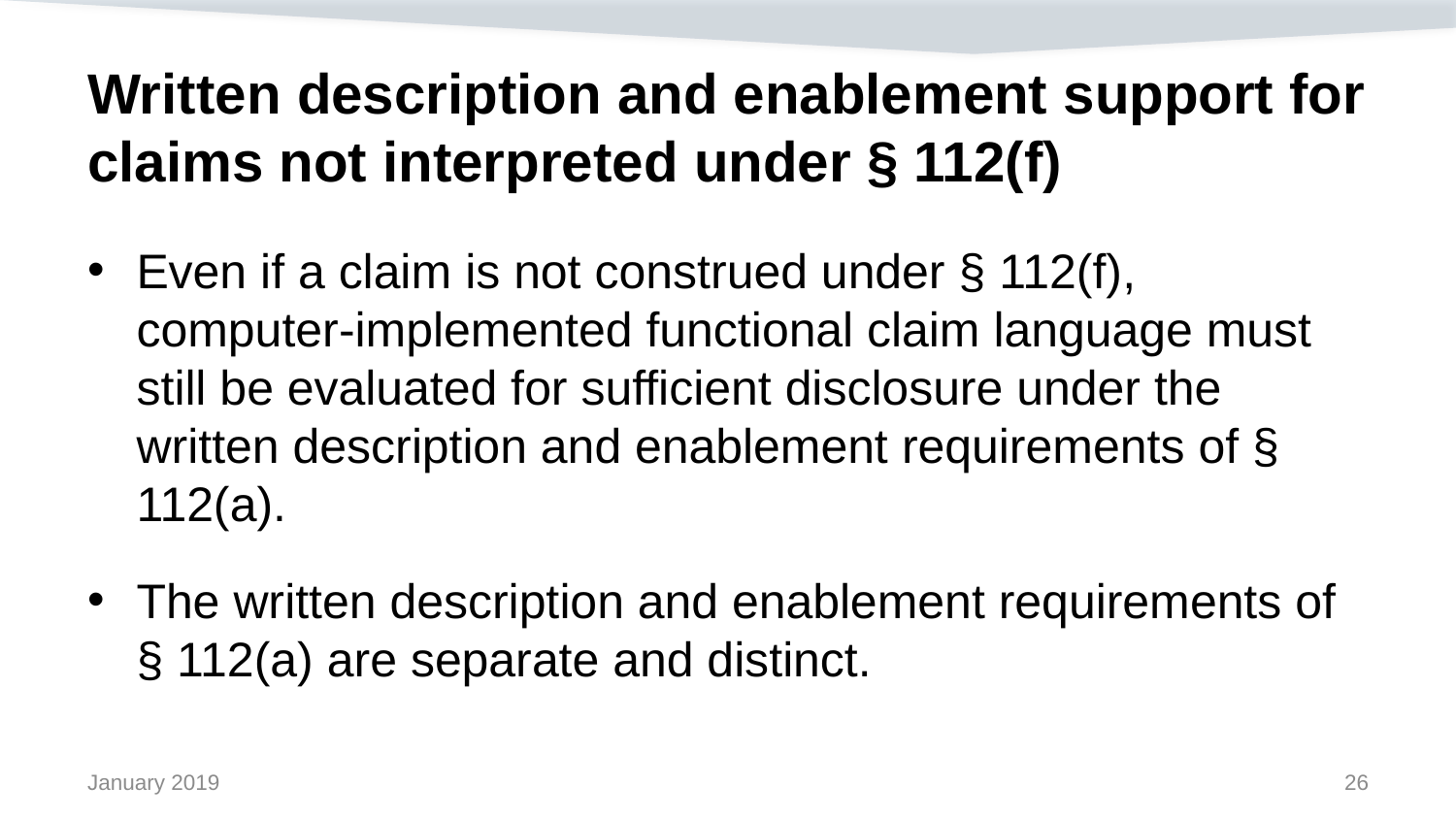

# Written description and enablement support for claims not interpreted under § 112(f)
Even if a claim is not construed under § 112(f), computer-implemented functional claim language must still be evaluated for sufficient disclosure under the written description and enablement requirements of § 112(a).

The written description and enablement requirements of § 112(a) are separate and distinct.
January 2019
26